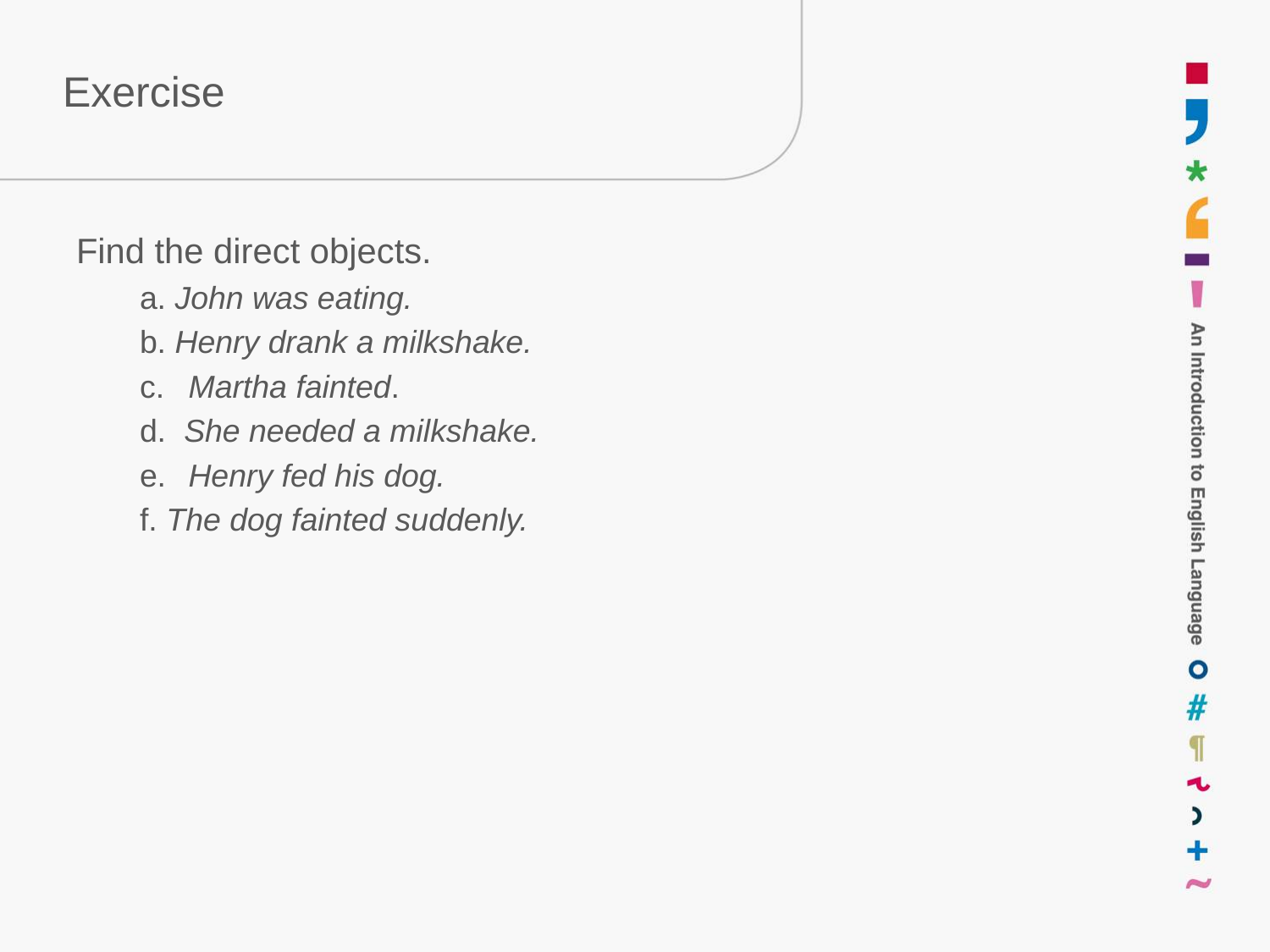

# Exercise
Find the direct objects.
a. John was eating.
b. Henry drank a milkshake.
c.	 Martha fainted.
d.  She needed a milkshake.
e.	 Henry fed his dog.
f. The dog fainted suddenly.